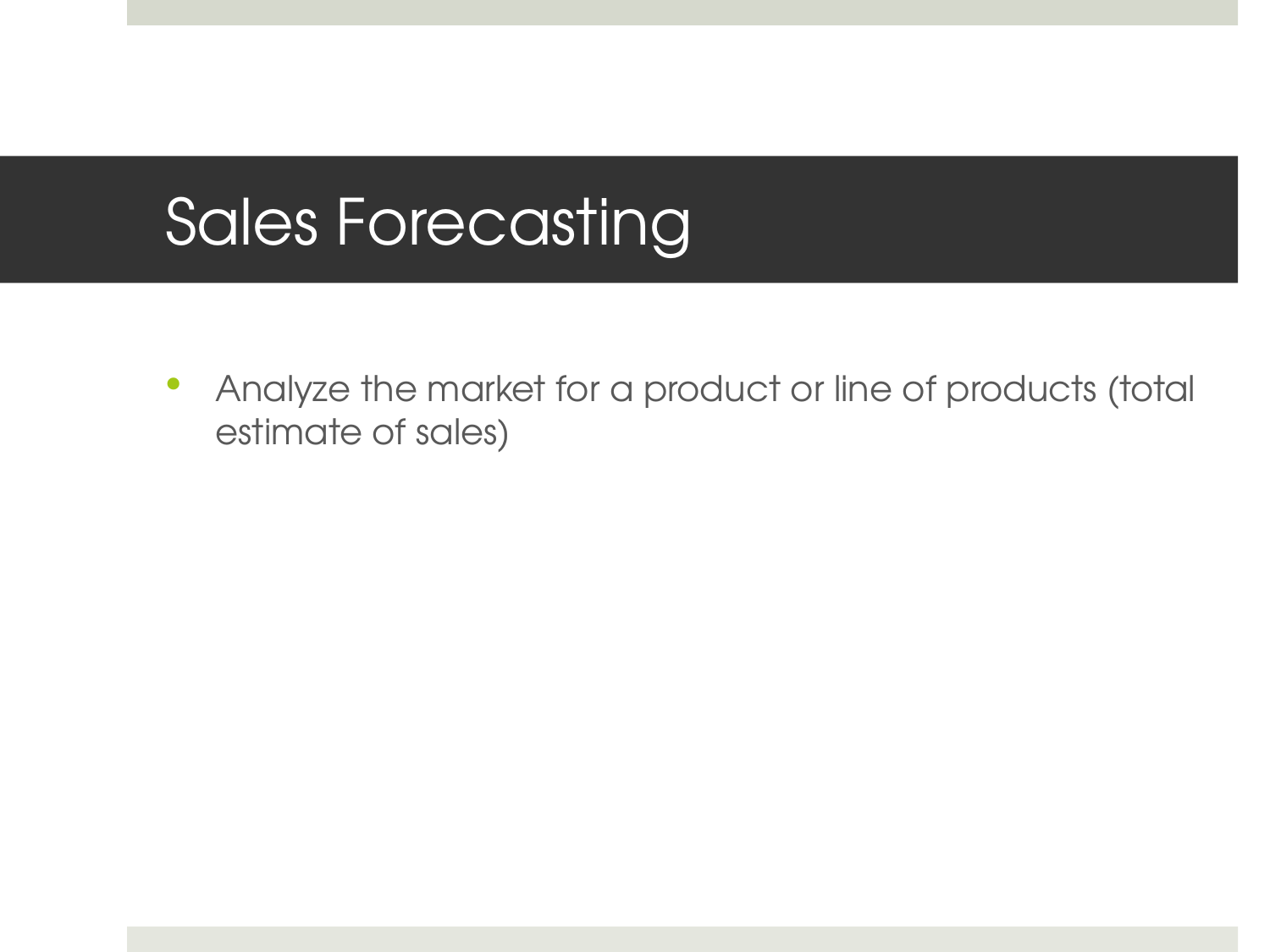

# Sales Forecasting
Analyze the market for a product or line of products (total estimate of sales)